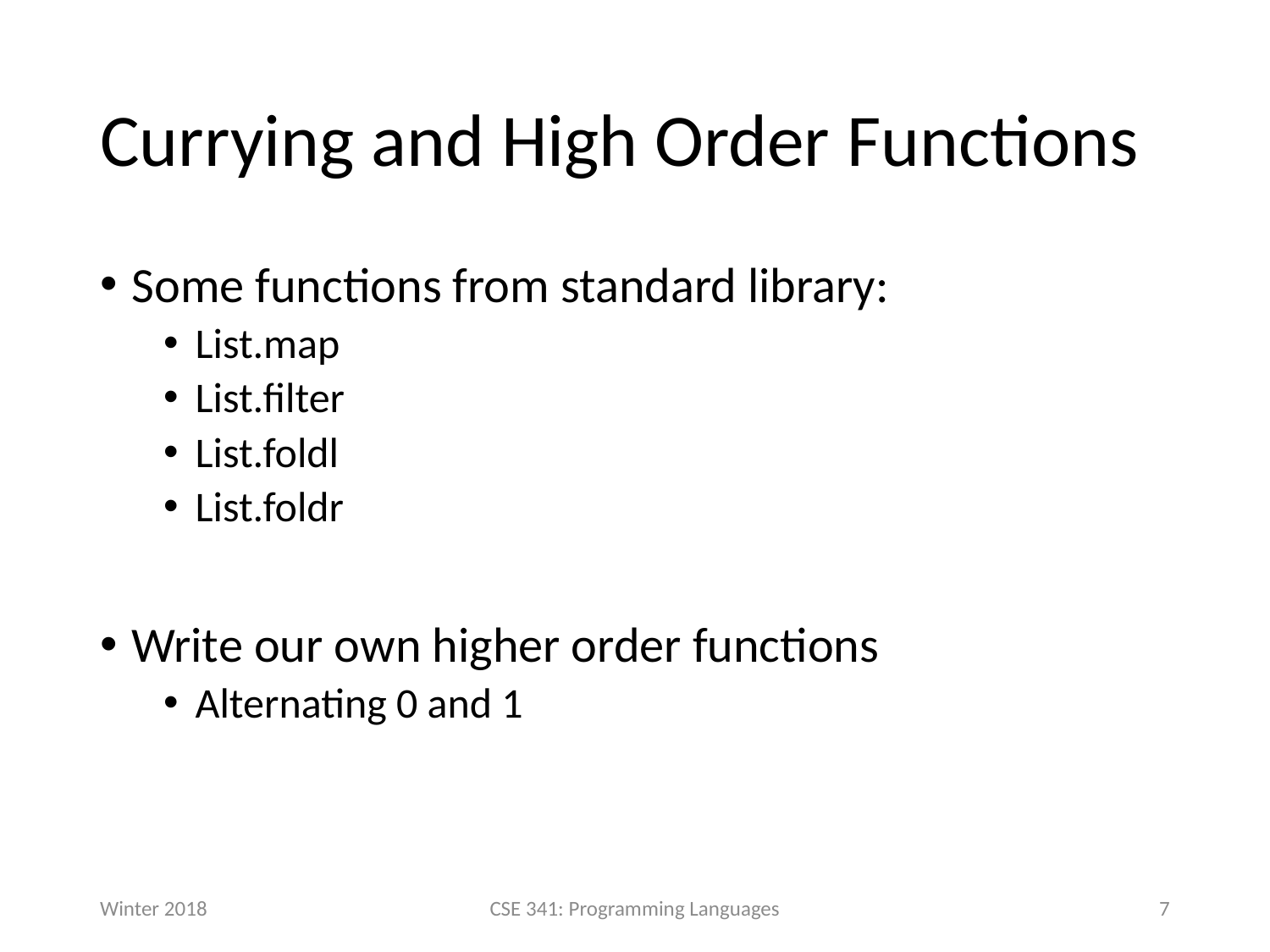

# Currying and High Order Functions
Some functions from standard library:
List.map
List.filter
List.foldl
List.foldr

Write our own higher order functions
Alternating 0 and 1
Winter 2018
CSE 341: Programming Languages
7